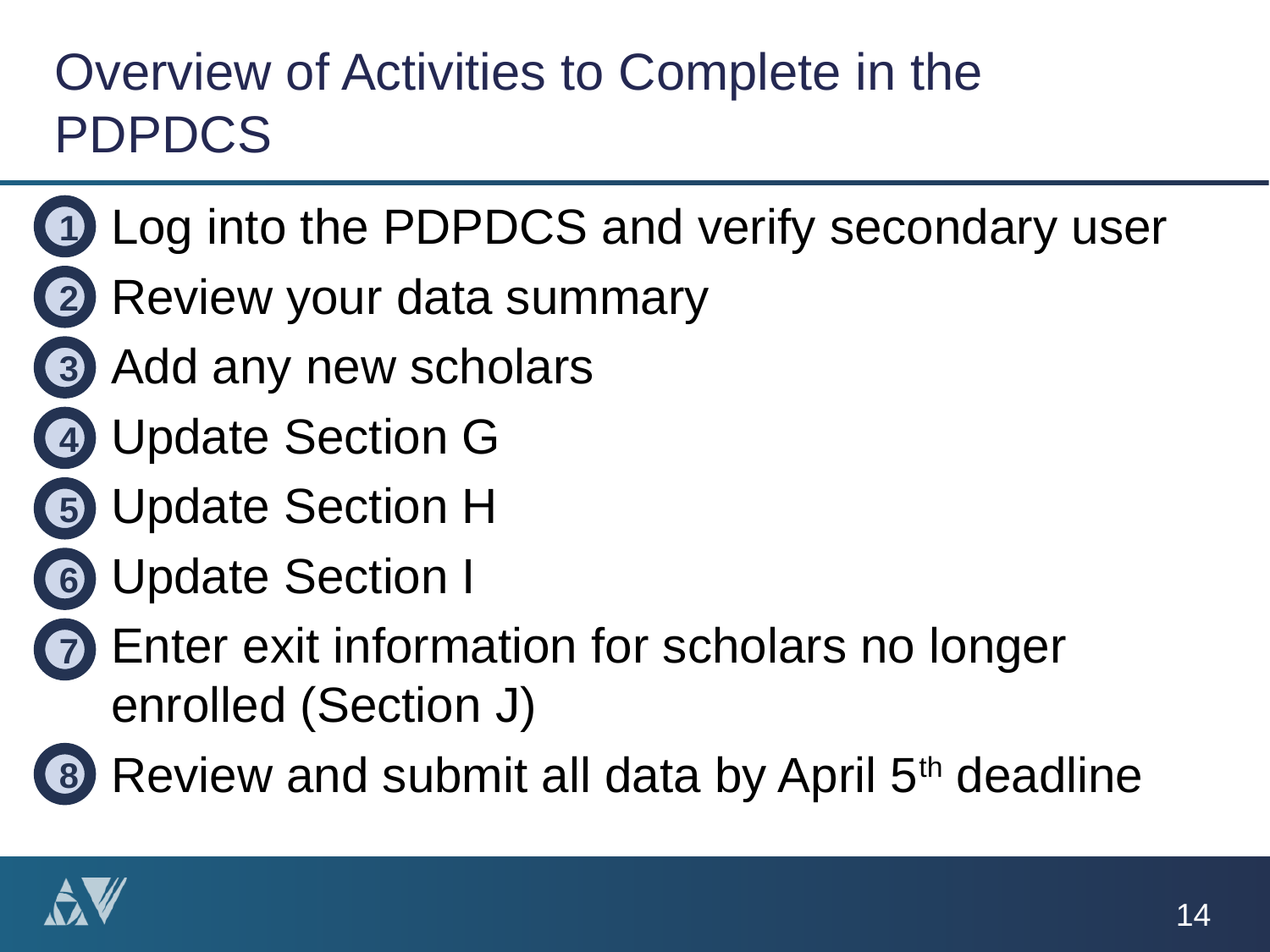

# Overview of Activities to Complete in the PDPDCS
Log into the PDPDCS and verify secondary user
Review your data summary
Add any new scholars
Update Section G
Update Section H
Update Section I
Enter exit information for scholars no longer enrolled (Section J)
Review and submit all data by April 5th deadline

1
2
3
4
5
6
7
8
14